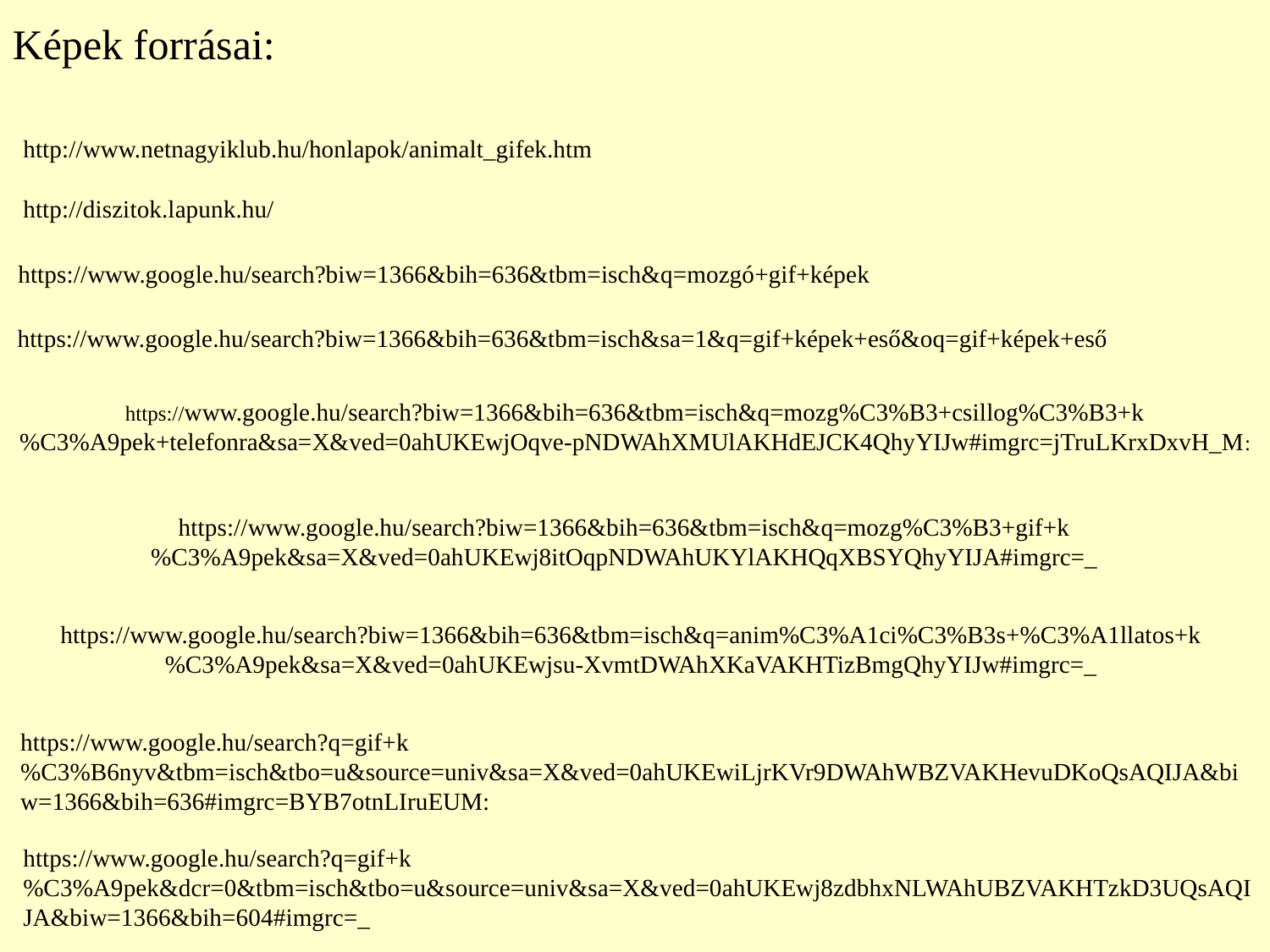

Képek forrásai:
http://www.netnagyiklub.hu/honlapok/animalt_gifek.htm
http://diszitok.lapunk.hu/
https://www.google.hu/search?biw=1366&bih=636&tbm=isch&q=mozgó+gif+képek
https://www.google.hu/search?biw=1366&bih=636&tbm=isch&sa=1&q=gif+képek+eső&oq=gif+képek+eső
https://www.google.hu/search?biw=1366&bih=636&tbm=isch&q=mozg%C3%B3+csillog%C3%B3+k%C3%A9pek+telefonra&sa=X&ved=0ahUKEwjOqve-pNDWAhXMUlAKHdEJCK4QhyYIJw#imgrc=jTruLKrxDxvH_M:
https://www.google.hu/search?biw=1366&bih=636&tbm=isch&q=mozg%C3%B3+gif+k%C3%A9pek&sa=X&ved=0ahUKEwj8itOqpNDWAhUKYlAKHQqXBSYQhyYIJA#imgrc=_
https://www.google.hu/search?biw=1366&bih=636&tbm=isch&q=anim%C3%A1ci%C3%B3s+%C3%A1llatos+k%C3%A9pek&sa=X&ved=0ahUKEwjsu-XvmtDWAhXKaVAKHTizBmgQhyYIJw#imgrc=_
https://www.google.hu/search?q=gif+k%C3%B6nyv&tbm=isch&tbo=u&source=univ&sa=X&ved=0ahUKEwiLjrKVr9DWAhWBZVAKHevuDKoQsAQIJA&biw=1366&bih=636#imgrc=BYB7otnLIruEUM:
https://www.google.hu/search?q=gif+k%C3%A9pek&dcr=0&tbm=isch&tbo=u&source=univ&sa=X&ved=0ahUKEwj8zdbhxNLWAhUBZVAKHTzkD3UQsAQIJA&biw=1366&bih=604#imgrc=_